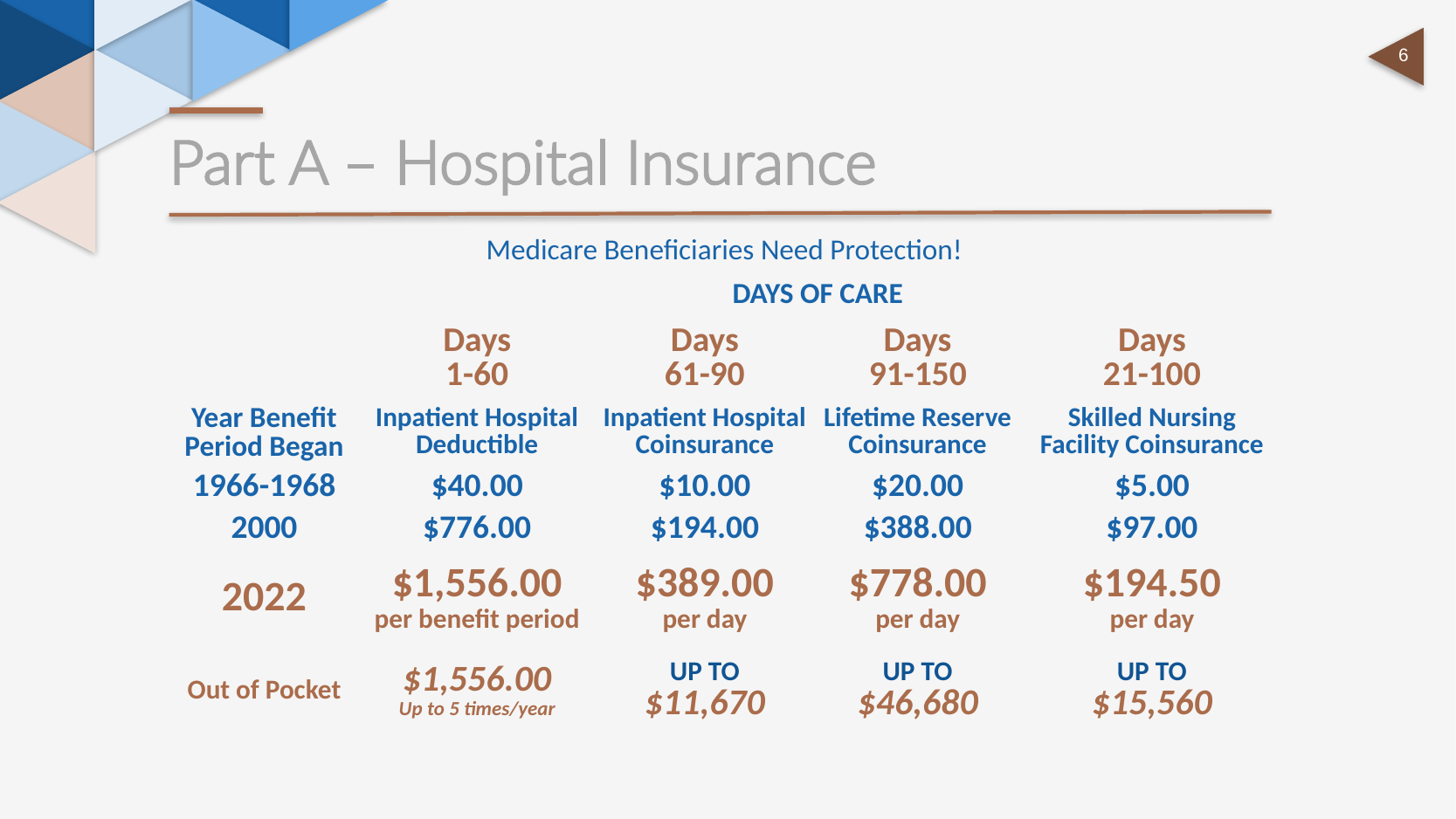

Part A – Hospital Insurance

Medicare Beneficiaries Need Protection!
| Year Benefit Period Began | DAYS OF CARE |  |  |  |
| --- | --- | --- | --- | --- |
|  | Days 1-60 | Days 61-90 | Days 91-150 | Days 21-100 |
|  | Inpatient Hospital Deductible | Inpatient Hospital Coinsurance | Lifetime Reserve Coinsurance | Skilled Nursing Facility Coinsurance |
| 1966-1968 | $40.00 | $10.00 | $20.00 | $5.00 |
| 2000 | $776.00 | $194.00 | $388.00 | $97.00 |
| 2022 | $1,556.00 per benefit period | $389.00 per day | $778.00 per day | $194.50 per day |
| Out of Pocket | $1,556.00 Up to 5 times/year | UP TO $11,670 | UP TO $46,680 | UP TO $15,560 |